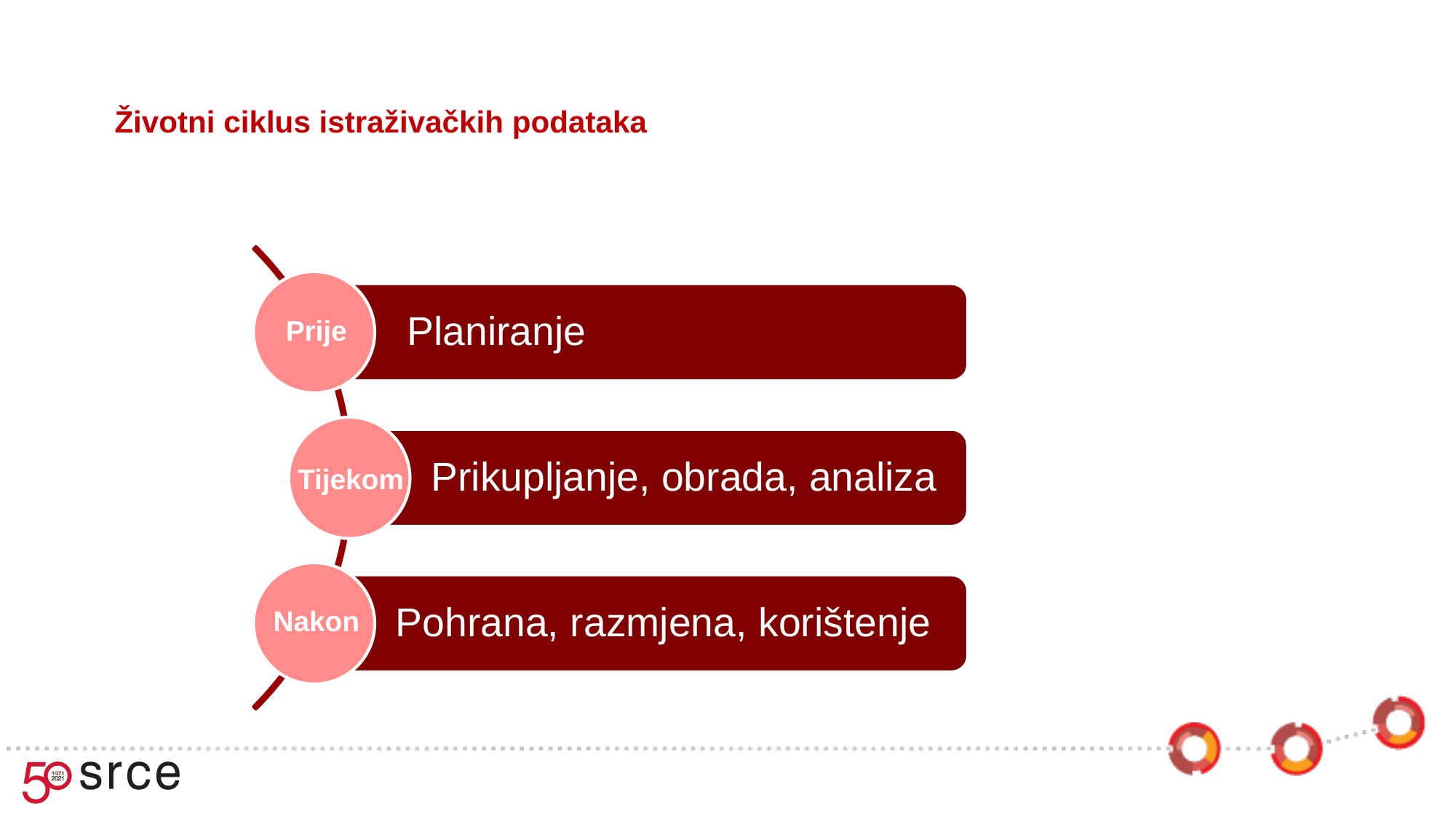

# Životni ciklus istraživačkih podataka

 Planiranje

Prikupljanje, obrada, analiza

Pohrana, razmjena, korištenje
Prije
Tijekom
Nakon